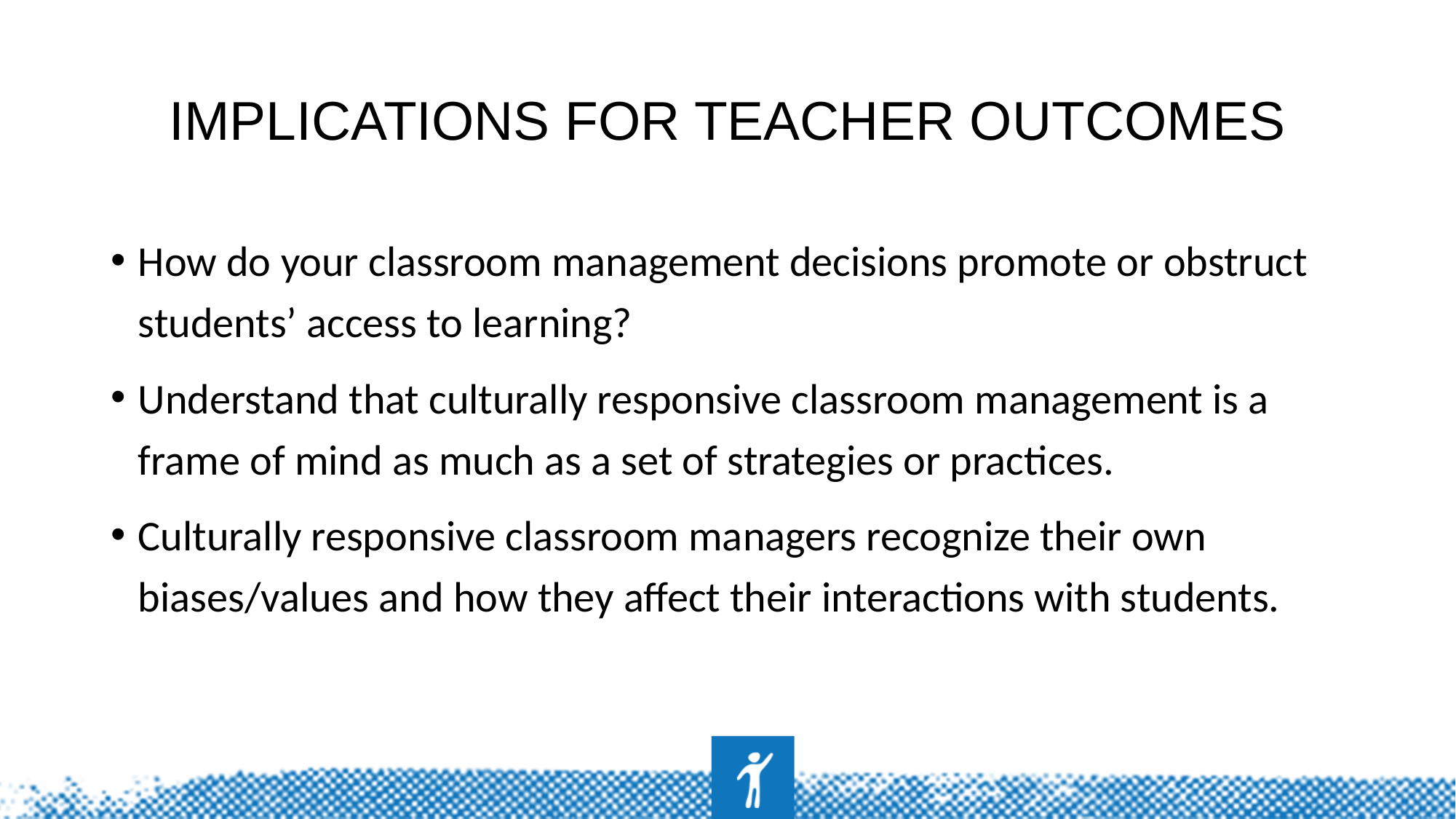

# Implications for teacher outcomes
How do your classroom management decisions promote or obstruct students’ access to learning?
Understand that culturally responsive classroom management is a frame of mind as much as a set of strategies or practices.
Culturally responsive classroom managers recognize their own biases/values and how they affect their interactions with students.